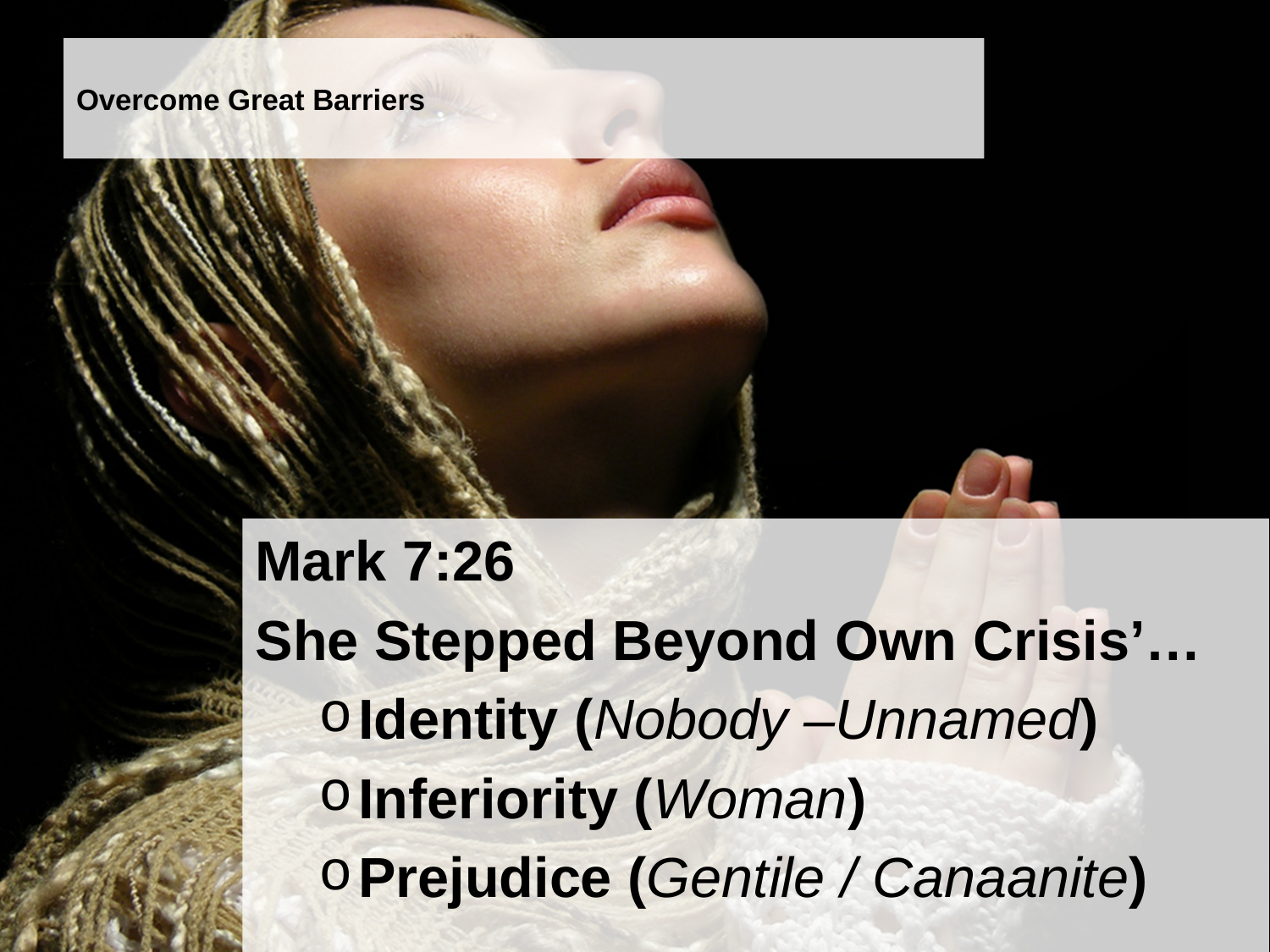

# Overcome Great Barriers
Mark 7:26
She Stepped Beyond Own Crisis’…
Identity (Nobody –Unnamed)
Inferiority (Woman)
Prejudice (Gentile / Canaanite)